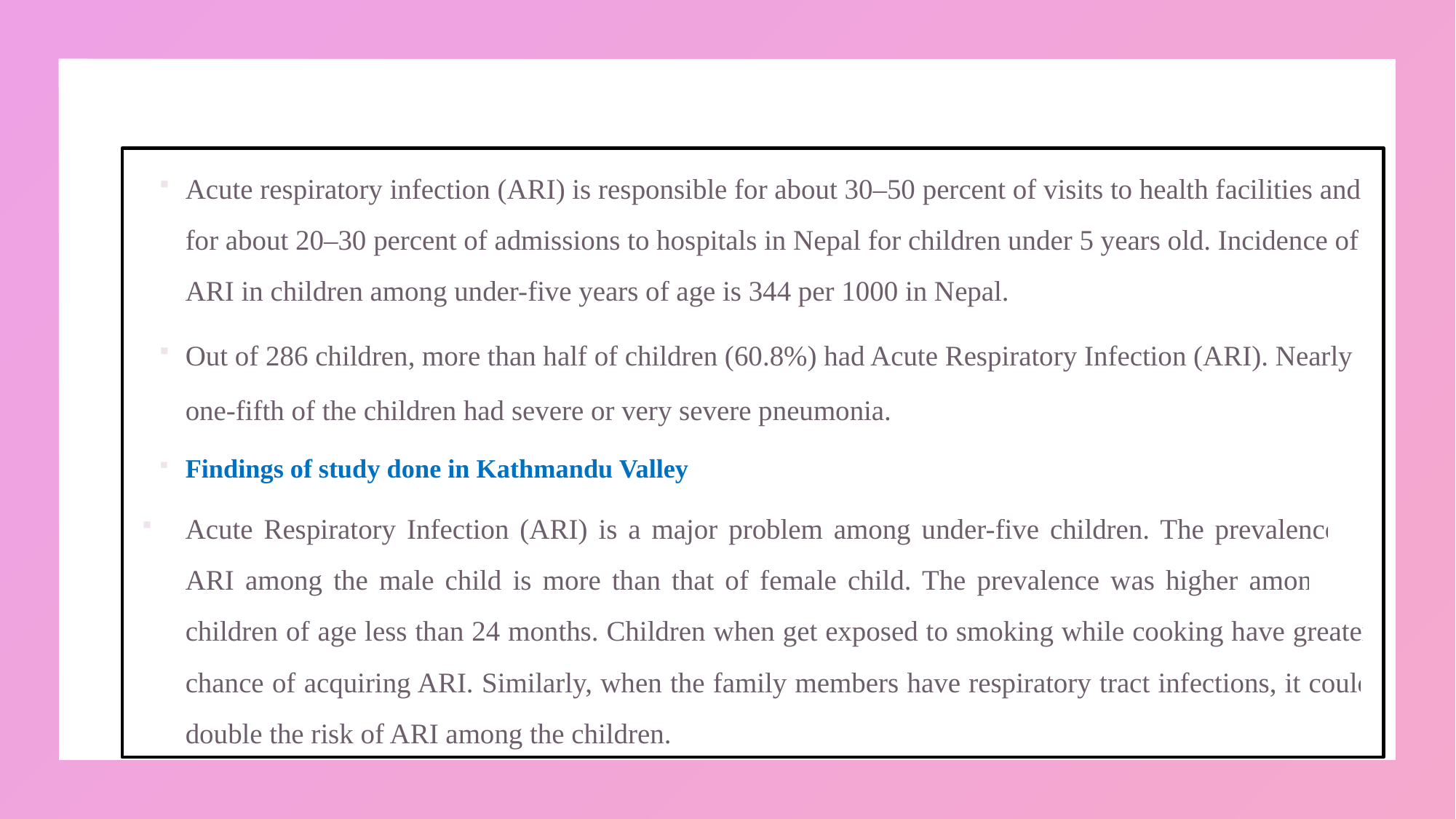

#
Acute respiratory infection (ARI) is responsible for about 30–50 percent of visits to health facilities and for about 20–30 percent of admissions to hospitals in Nepal for children under 5 years old. Incidence of ARI in children among under-five years of age is 344 per 1000 in Nepal.
Out of 286 children, more than half of children (60.8%) had Acute Respiratory Infection (ARI). Nearly one-fifth of the children had severe or very severe pneumonia.
Findings of study done in Kathmandu Valley
Acute Respiratory Infection (ARI) is a major problem among under-five children. The prevalence of ARI among the male child is more than that of female child. The prevalence was higher among the children of age less than 24 months. Children when get exposed to smoking while cooking have greater chance of acquiring ARI. Similarly, when the family members have respiratory tract infections, it could double the risk of ARI among the children.